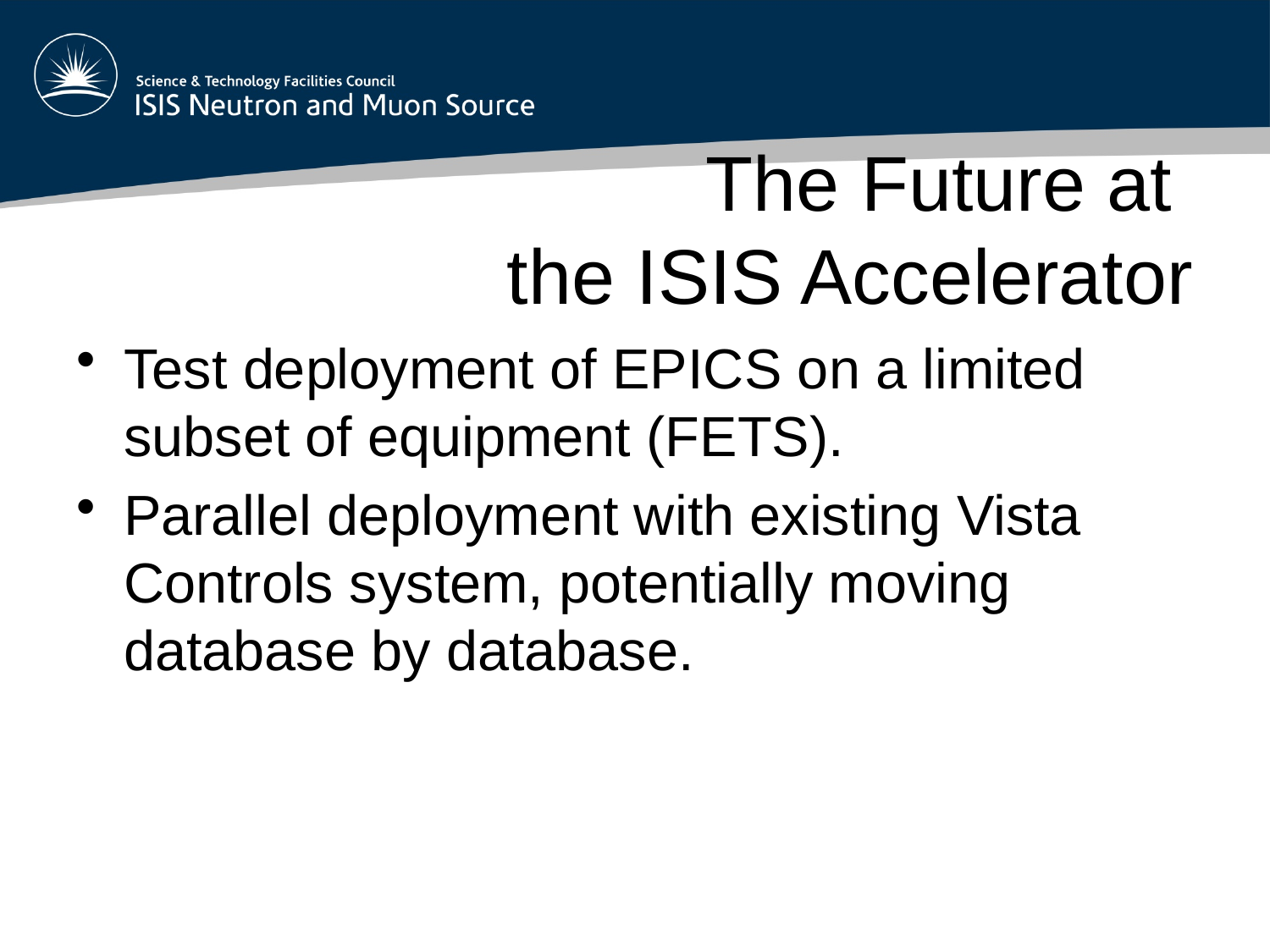

# The Future at the ISIS Accelerator
Test deployment of EPICS on a limited subset of equipment (FETS).
Parallel deployment with existing Vista Controls system, potentially moving database by database.